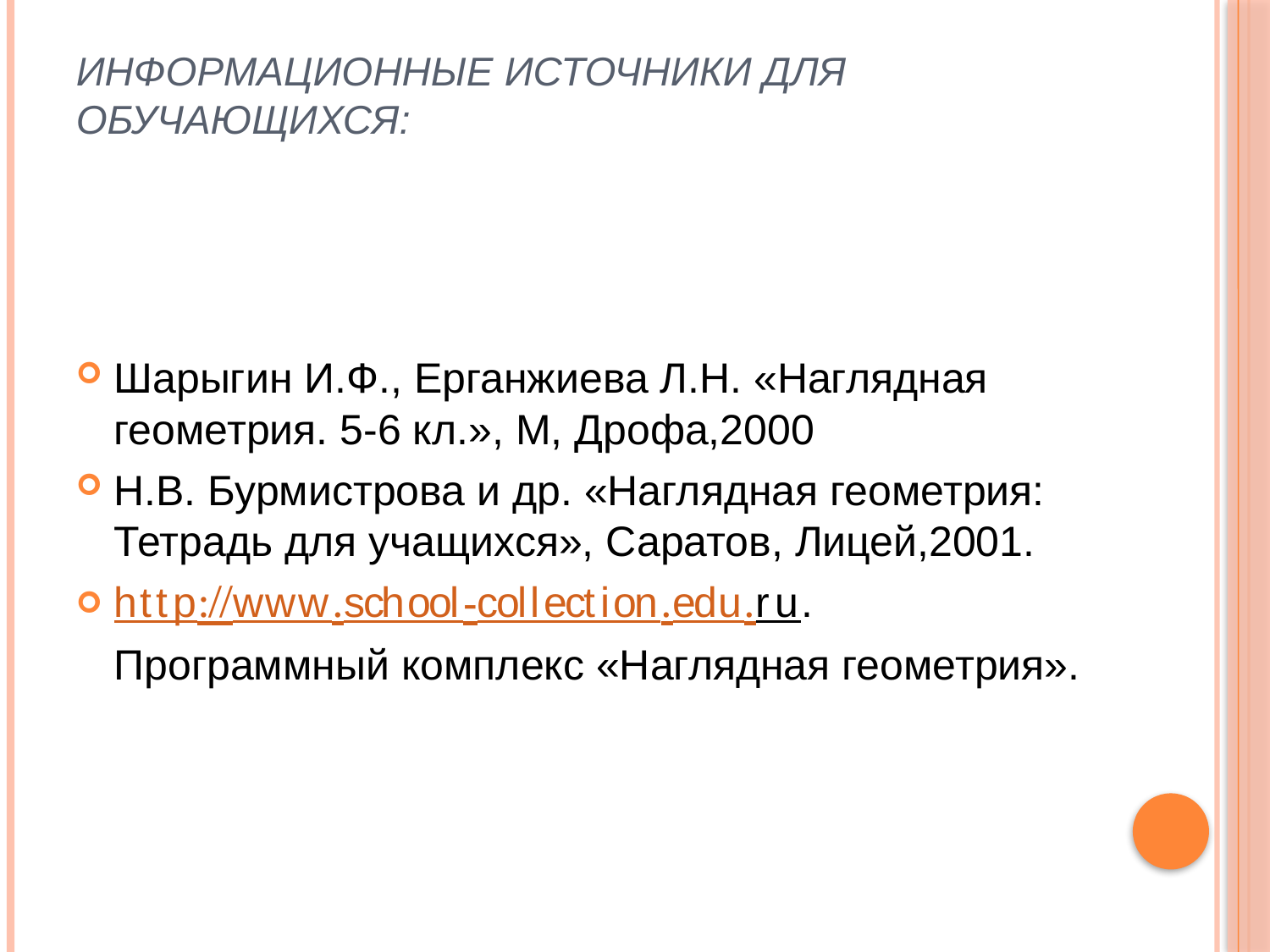

# Информационные источники для обучающихся:

Шарыгин И.Ф., Ерганжиева Л.Н. «Наглядная геометрия. 5-6 кл.», М, Дрофа,2000
Н.В. Бурмистрова и др. «Наглядная геометрия: Тетрадь для учащихся», Саратов, Лицей,2001.
http://www.school-collection.edu.ru. Программный комплекс «Наглядная геометрия».